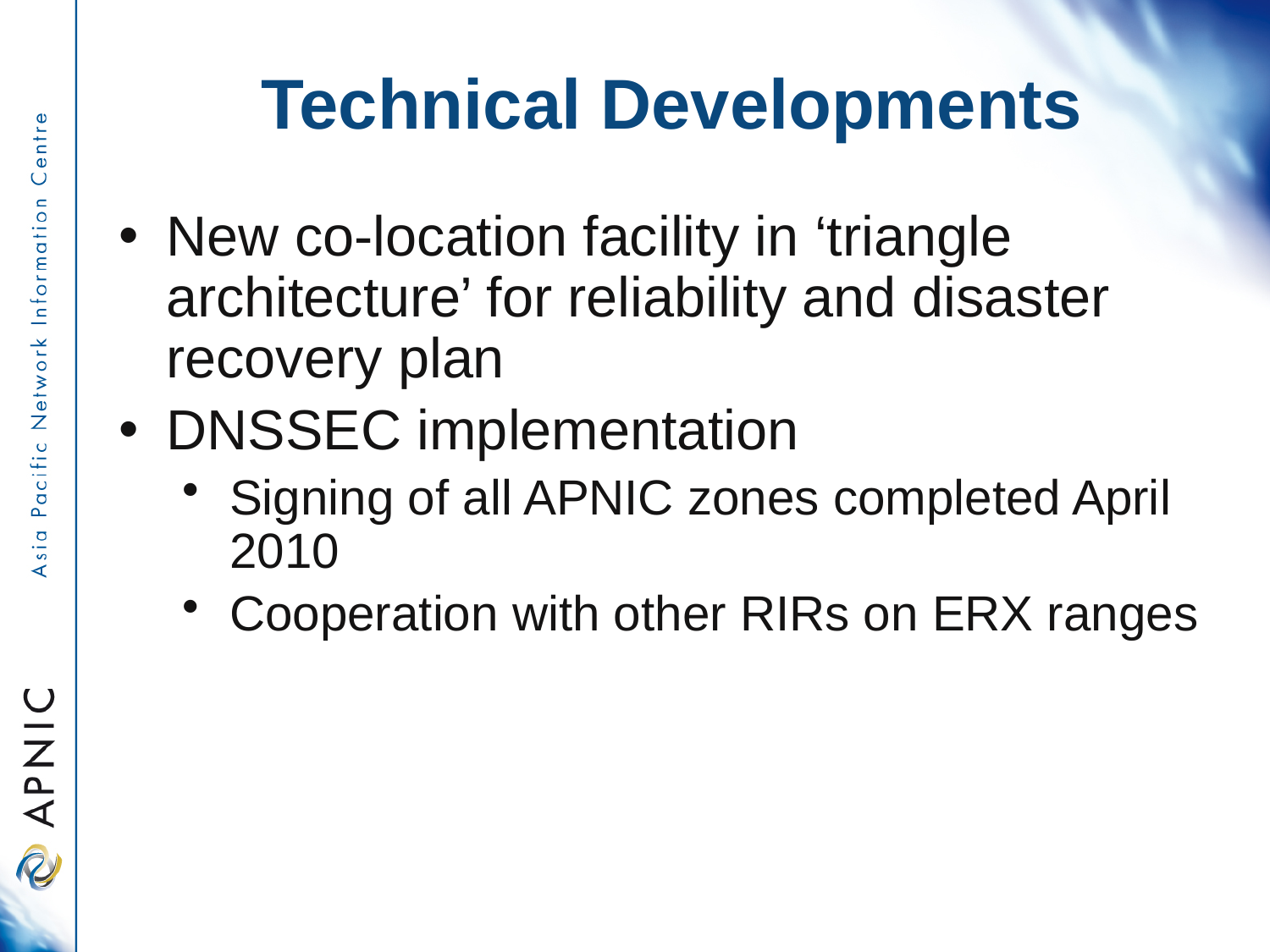

Technical Developments
New co-location facility in ‘triangle architecture’ for reliability and disaster recovery plan
DNSSEC implementation
Signing of all APNIC zones completed April 2010
Cooperation with other RIRs on ERX ranges